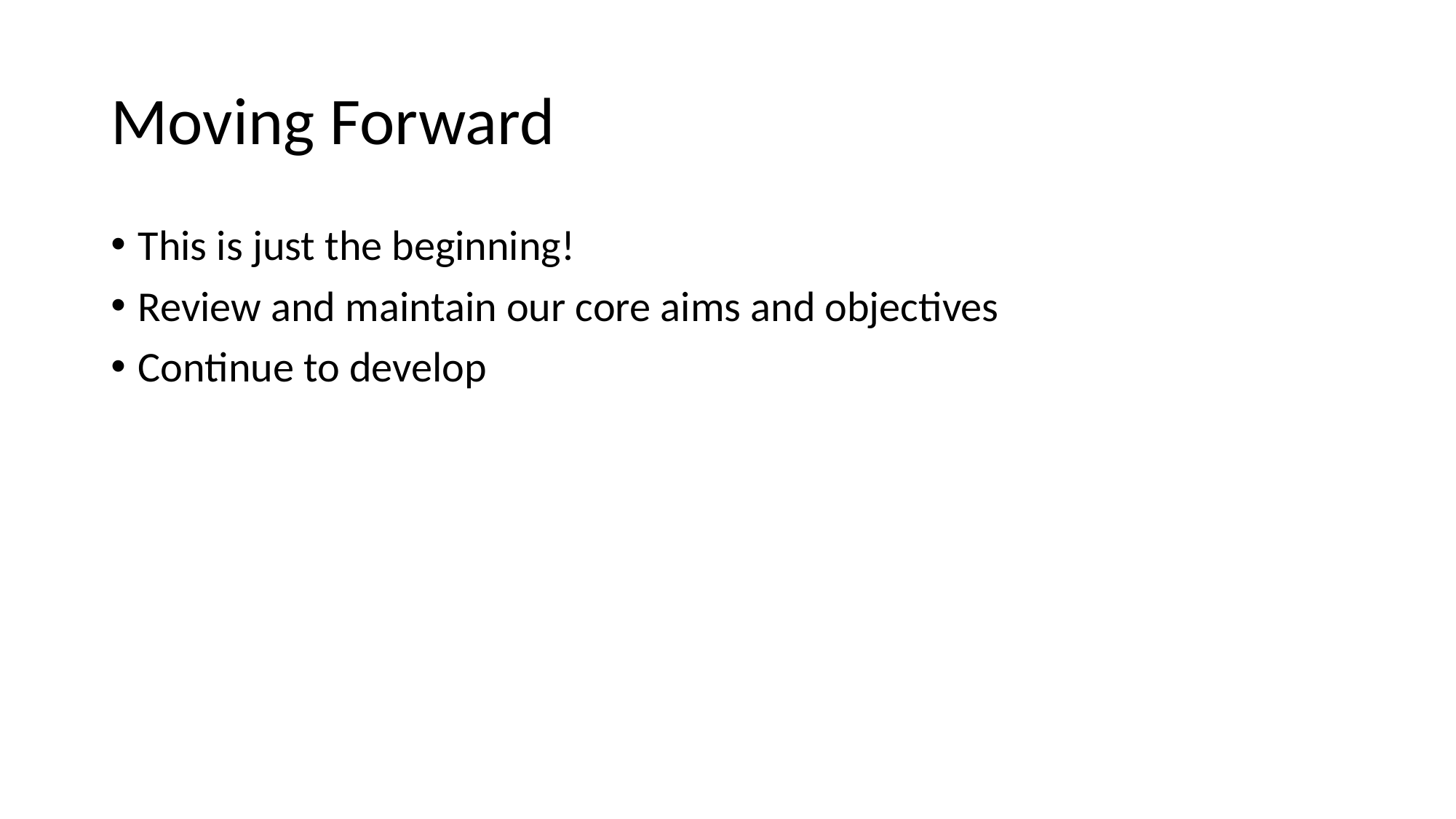

# Moving Forward
This is just the beginning!
Review and maintain our core aims and objectives
Continue to develop